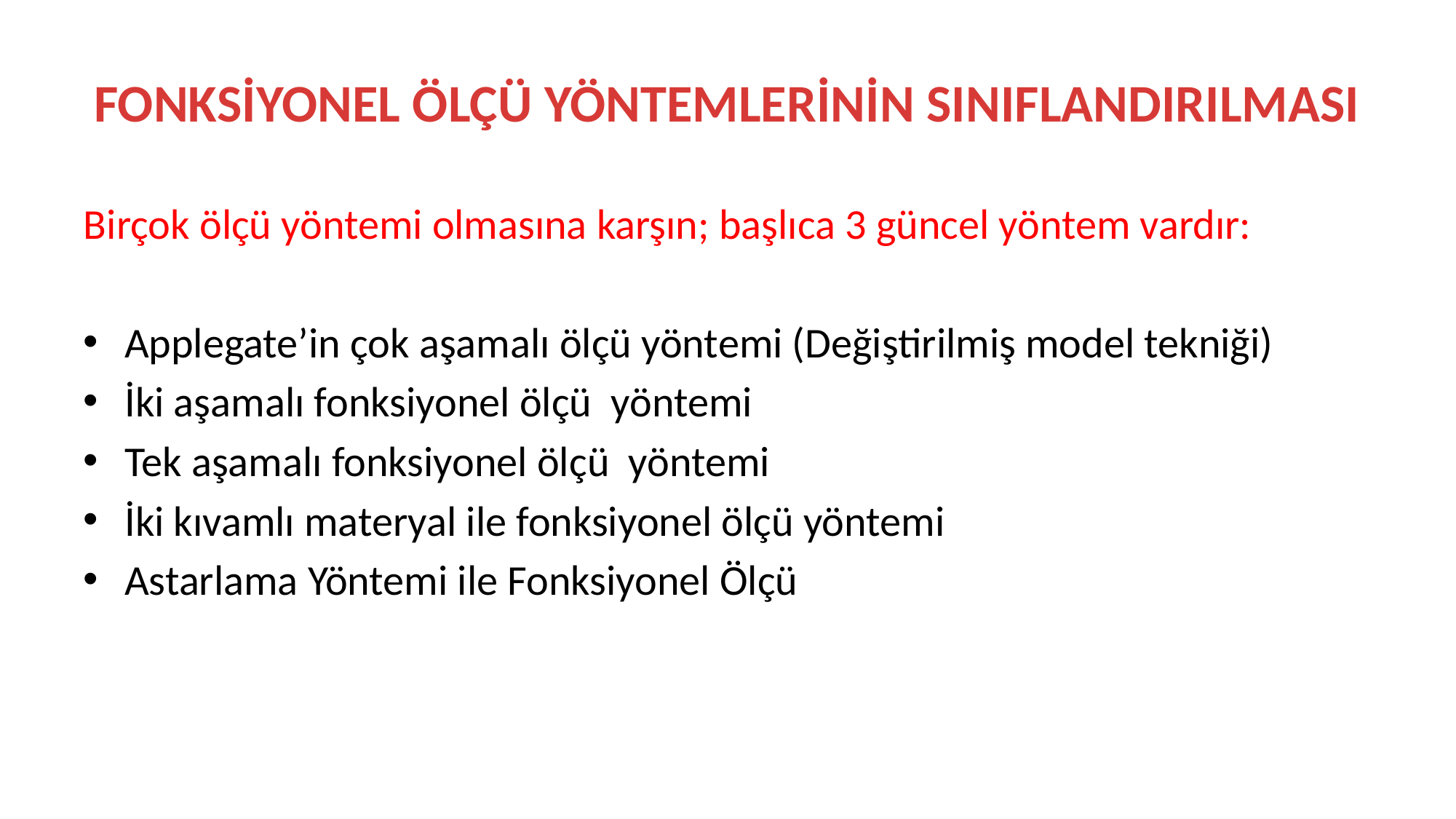

# FONKSİYONEL ÖLÇÜ YÖNTEMLERİNİN SINIFLANDIRILMASI
Birçok ölçü yöntemi olmasına karşın; başlıca 3 güncel yöntem vardır:

Applegate’in çok aşamalı ölçü yöntemi (Değiştirilmiş model tekniği)
İki aşamalı fonksiyonel ölçü  yöntemi
Tek aşamalı fonksiyonel ölçü  yöntemi
İki kıvamlı materyal ile fonksiyonel ölçü yöntemi
Astarlama Yöntemi ile Fonksiyonel Ölçü